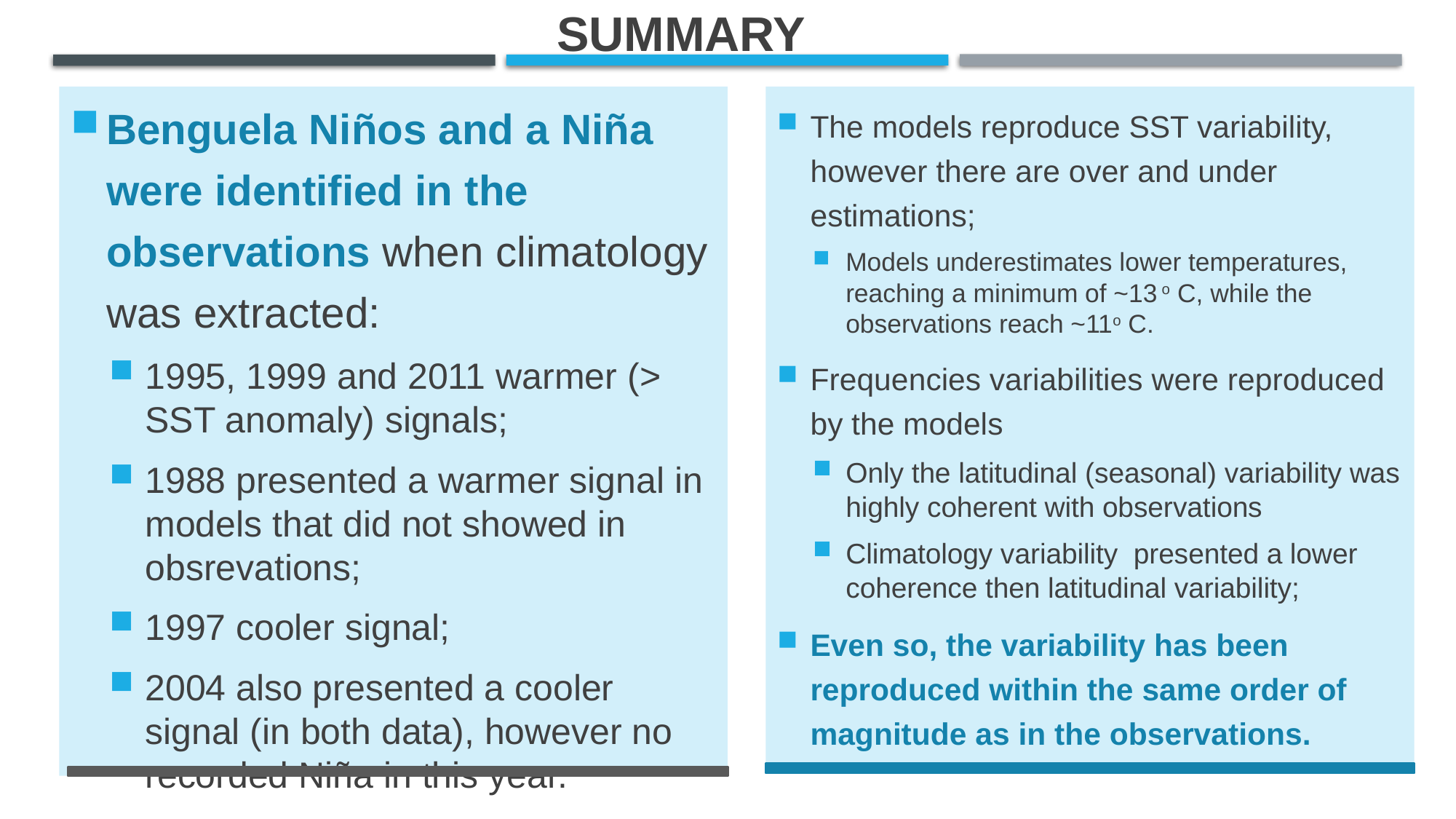

# Summary
Benguela Niños and a Niña were identified in the observations when climatology was extracted:
1995, 1999 and 2011 warmer (> SST anomaly) signals;
1988 presented a warmer signal in models that did not showed in obsrevations;
1997 cooler signal;
2004 also presented a cooler signal (in both data), however no recorded Niña in this year.

The models reproduce SST variability, however there are over and under estimations;
Models underestimates lower temperatures, reaching a minimum of ~13 o C, while the observations reach ~11o C.
Frequencies variabilities were reproduced by the models
Only the latitudinal (seasonal) variability was highly coherent with observations
Climatology variability  presented a lower coherence then latitudinal variability;
Even so, the variability has been reproduced within the same order of magnitude as in the observations.